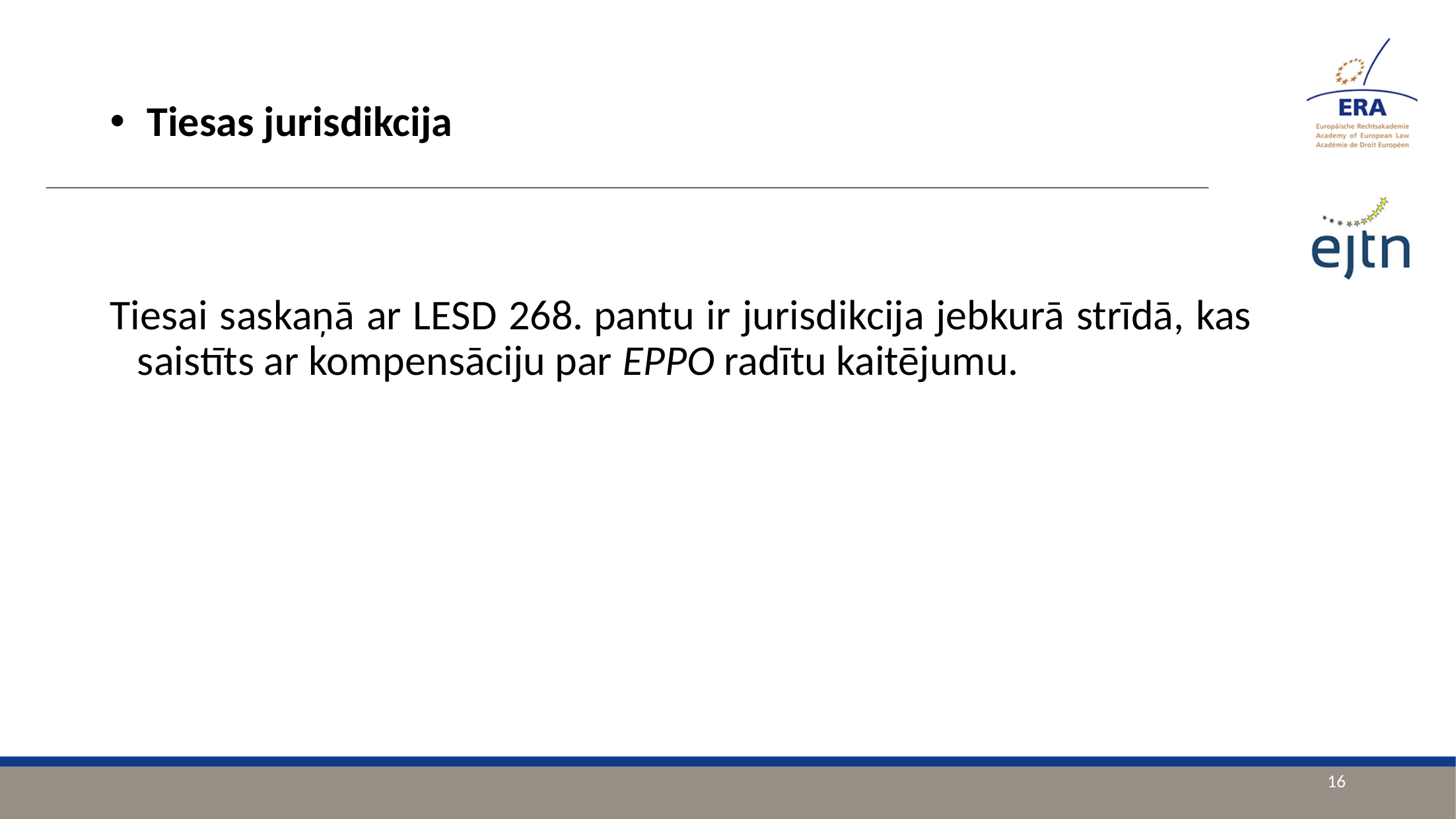

Tiesas jurisdikcija

Tiesai saskaņā ar LESD 268. pantu ir jurisdikcija jebkurā strīdā, kas saistīts ar kompensāciju par EPPO radītu kaitējumu.
16